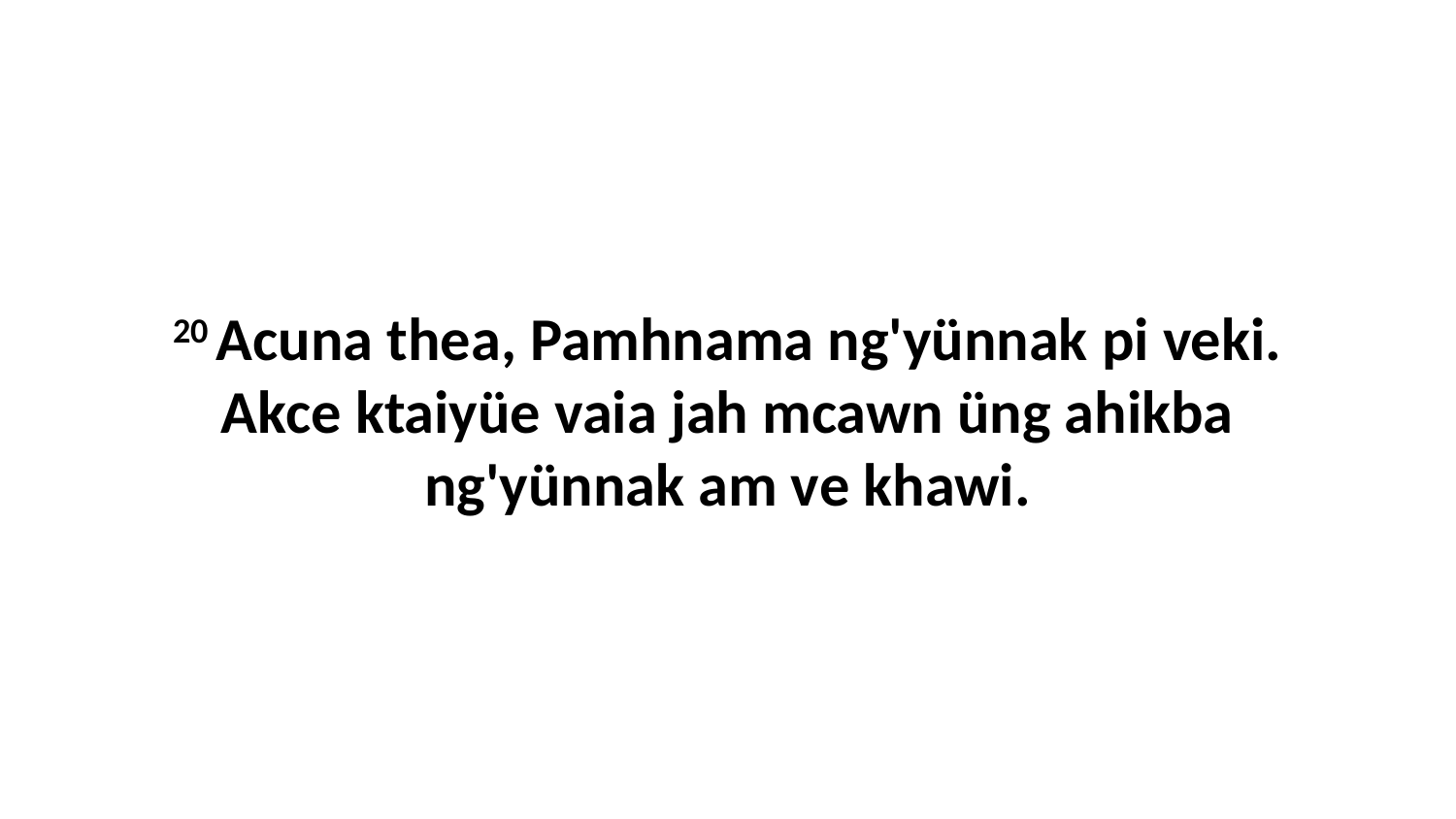

20 Acuna thea, Pamhnama ng'yünnak pi veki. Akce ktaiyüe vaia jah mcawn üng ahikba ng'yünnak am ve khawi.